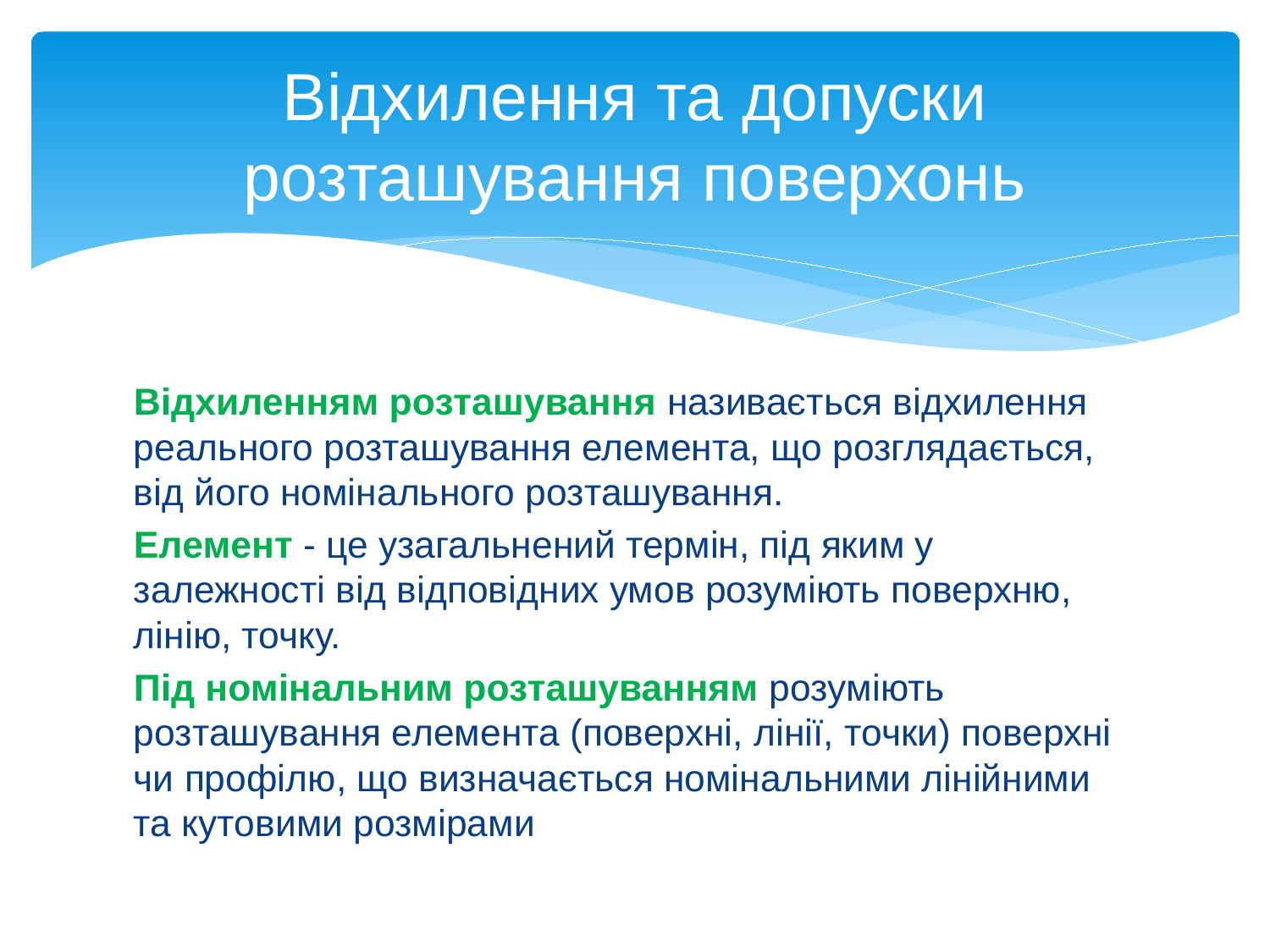

Відхиленням розташування називається відхилення реального розташування елемента, що розглядається, від його номінального розташування.
Елемент - це узагальнений термін, під яким у залежності від відповідних умов розуміють поверхню, лінію, точку.
Під номінальним розташуванням розуміють розташування елемента (поверхні, лінії, точки) поверхні чи профілю, що визначається номінальними лінійними та кутовими розмірами
Відхилення та допуски розташування поверхонь